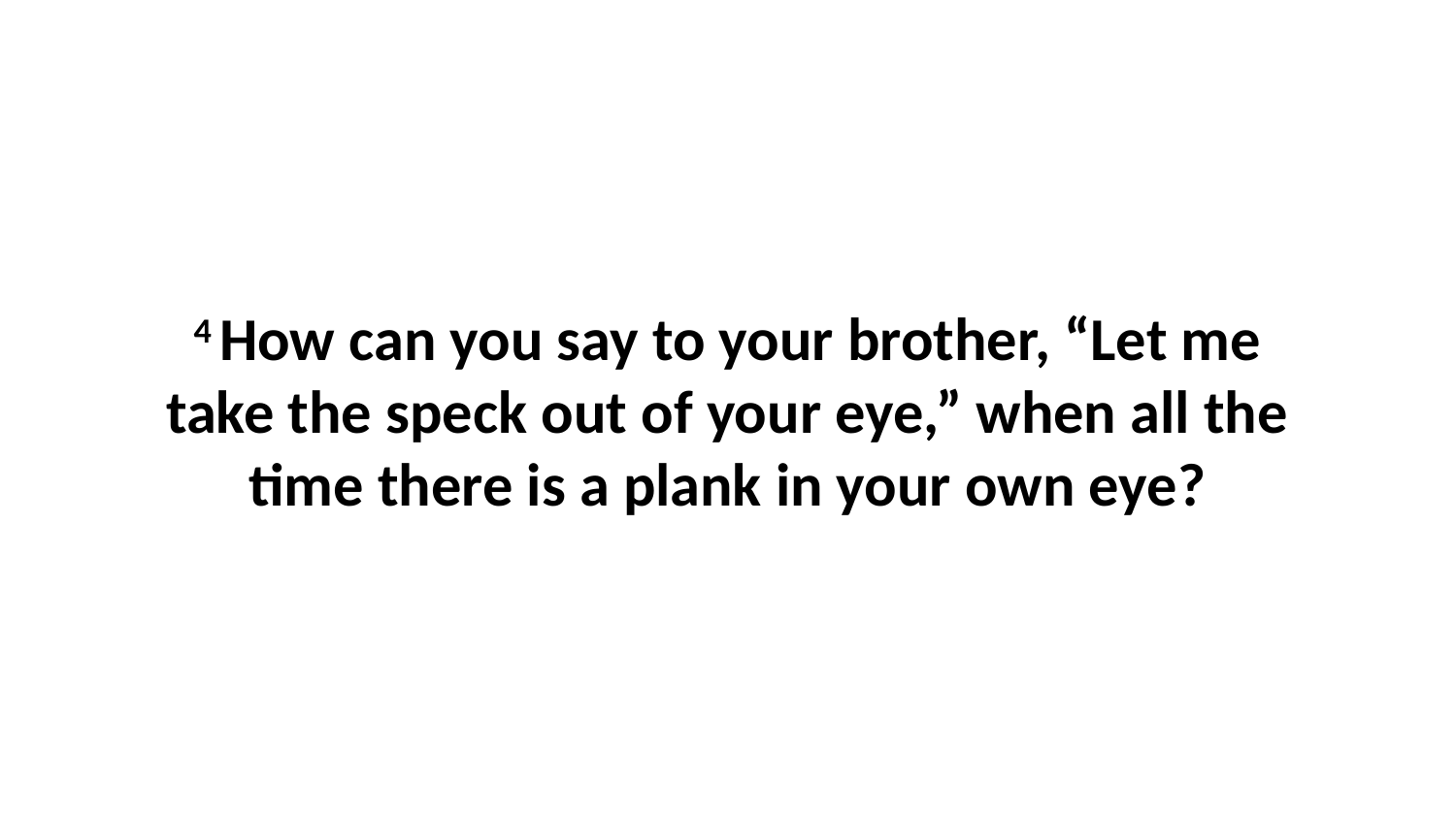

4 How can you say to your brother, “Let me take the speck out of your eye,” when all the time there is a plank in your own eye?